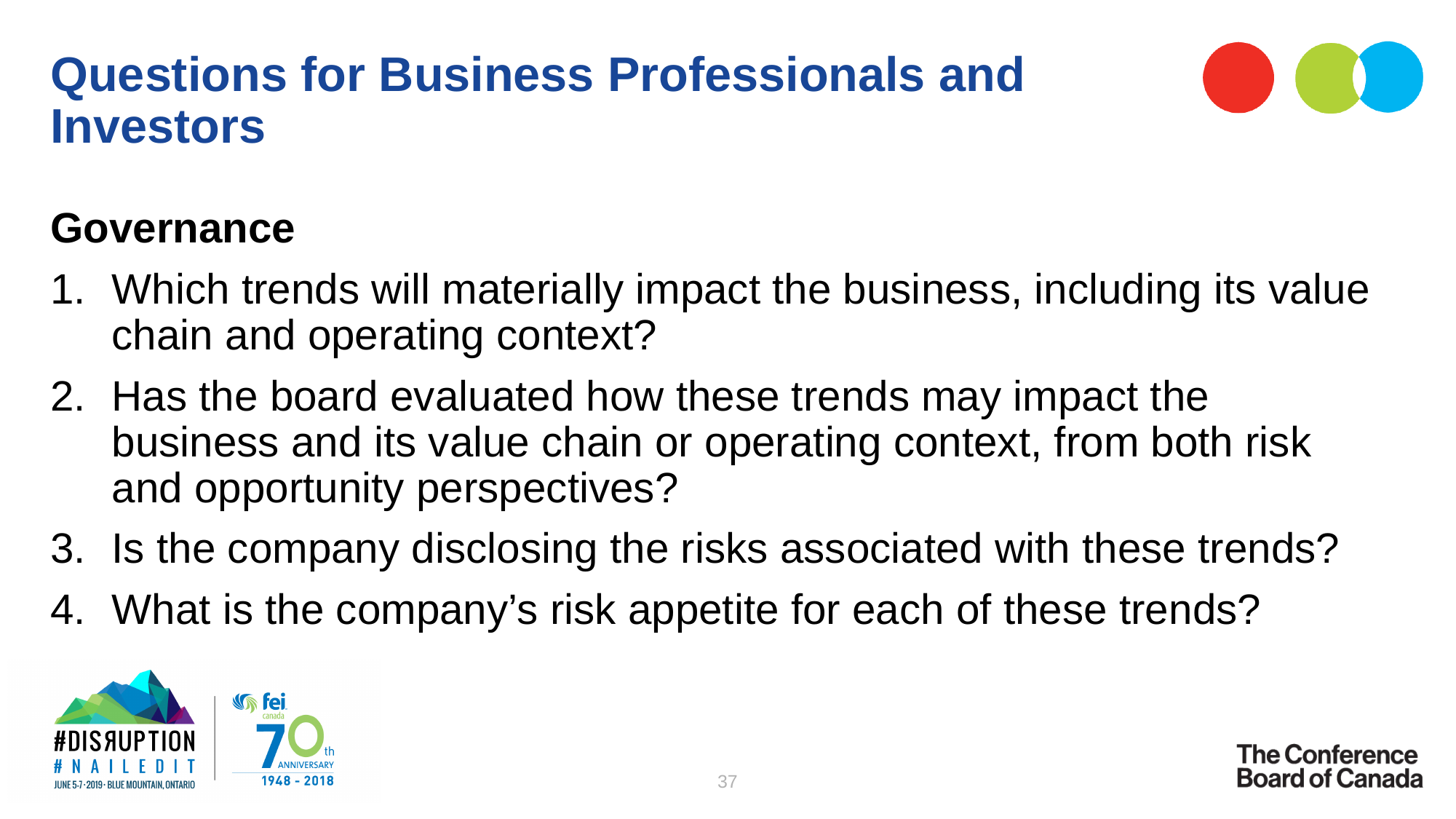

# Questions for Business Professionals and Investors
Governance
Which trends will materially impact the business, including its value chain and operating context?
Has the board evaluated how these trends may impact the business and its value chain or operating context, from both risk and opportunity perspectives?
Is the company disclosing the risks associated with these trends?
What is the company’s risk appetite for each of these trends?

37